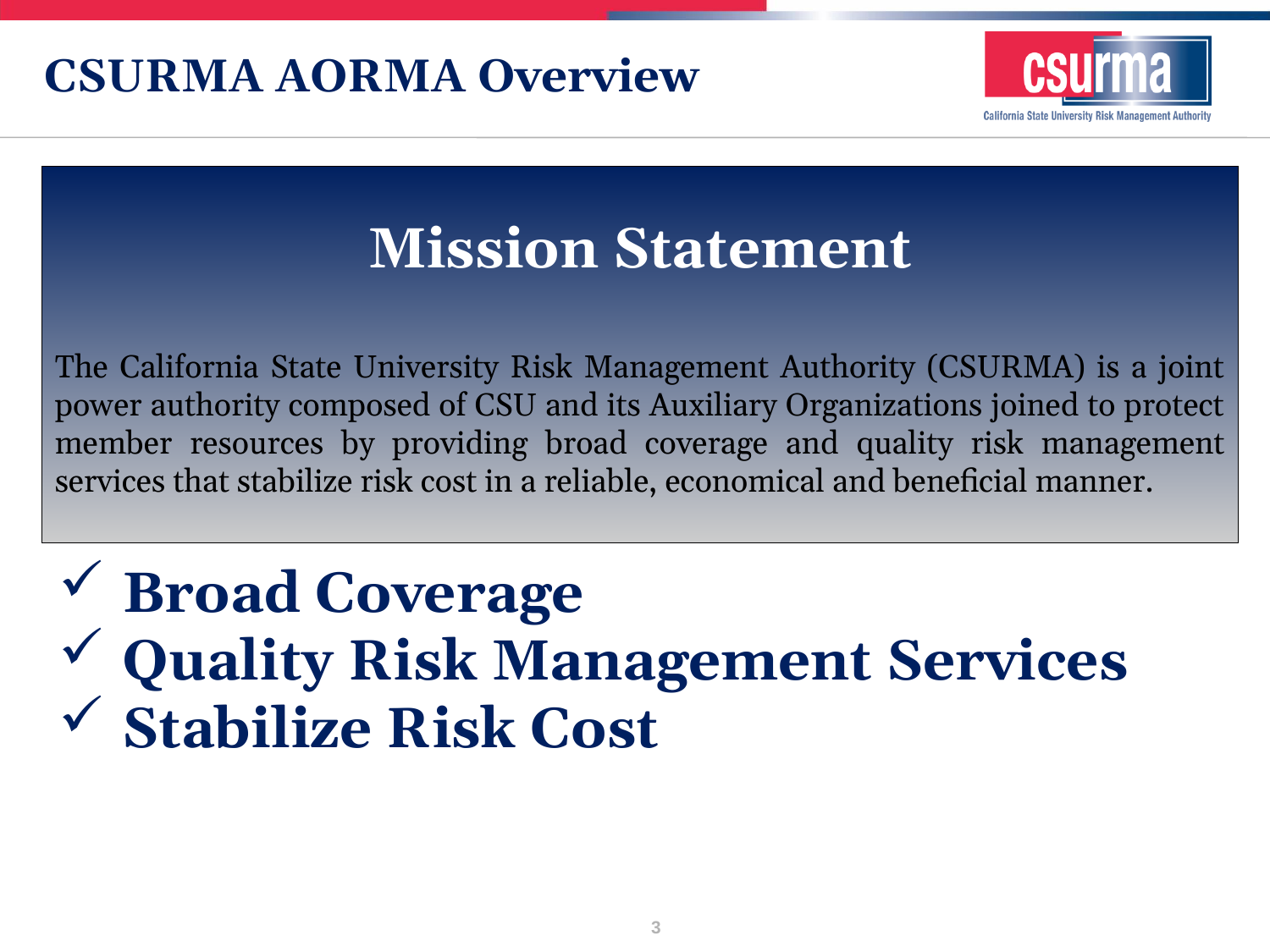

# CSURMA AORMA Overview

Mission Statement

The California State University Risk Management Authority (CSURMA) is a joint power authority composed of CSU and its Auxiliary Organizations joined to protect member resources by providing broad coverage and quality risk management services that stabilize risk cost in a reliable, economical and beneficial manner.

Broad Coverage
Quality Risk Management Services
Stabilize Risk Cost
3